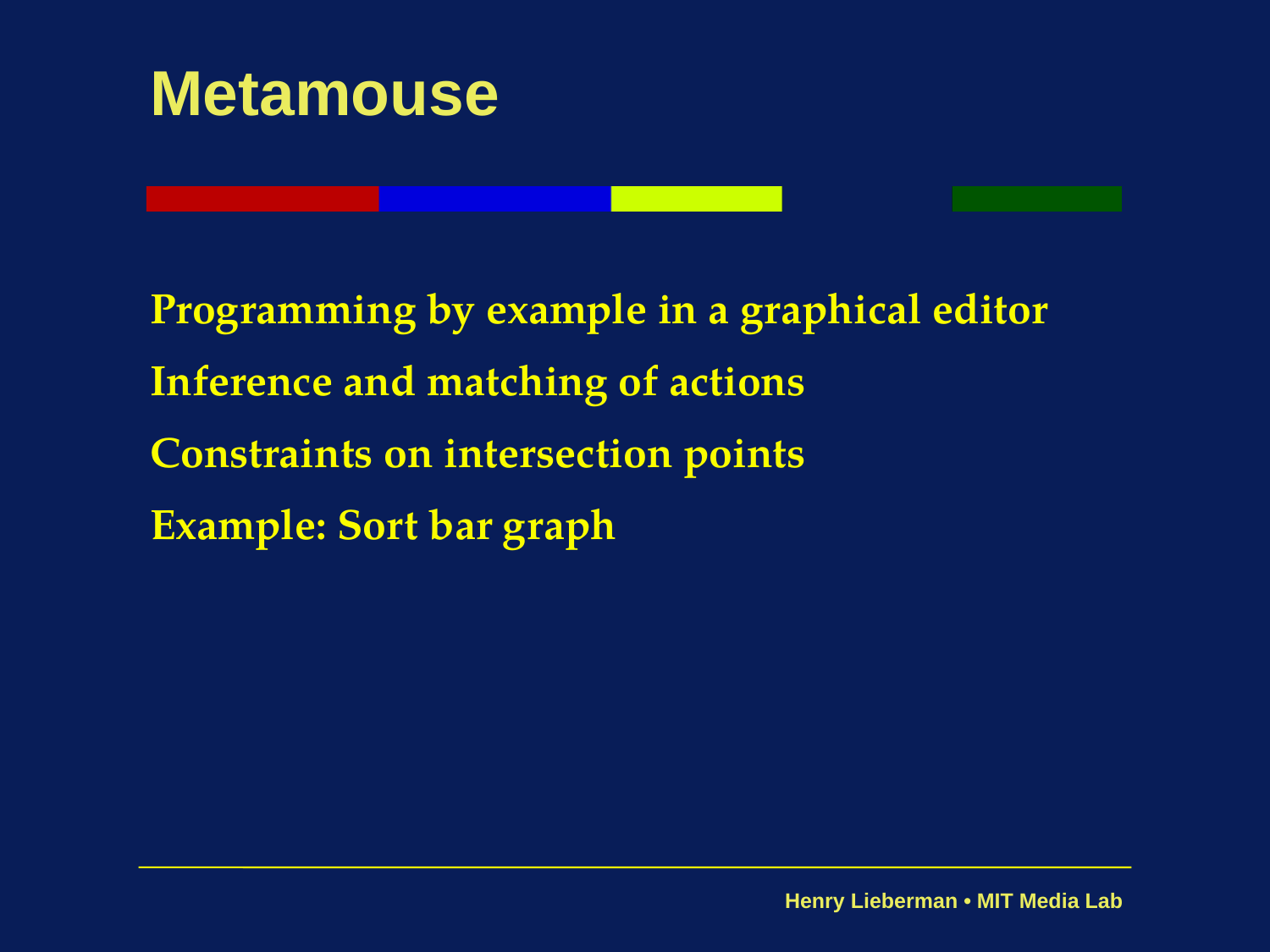

# Metamouse
Programming by example in a graphical editor
Inference and matching of actions
Constraints on intersection points
Example: Sort bar graph